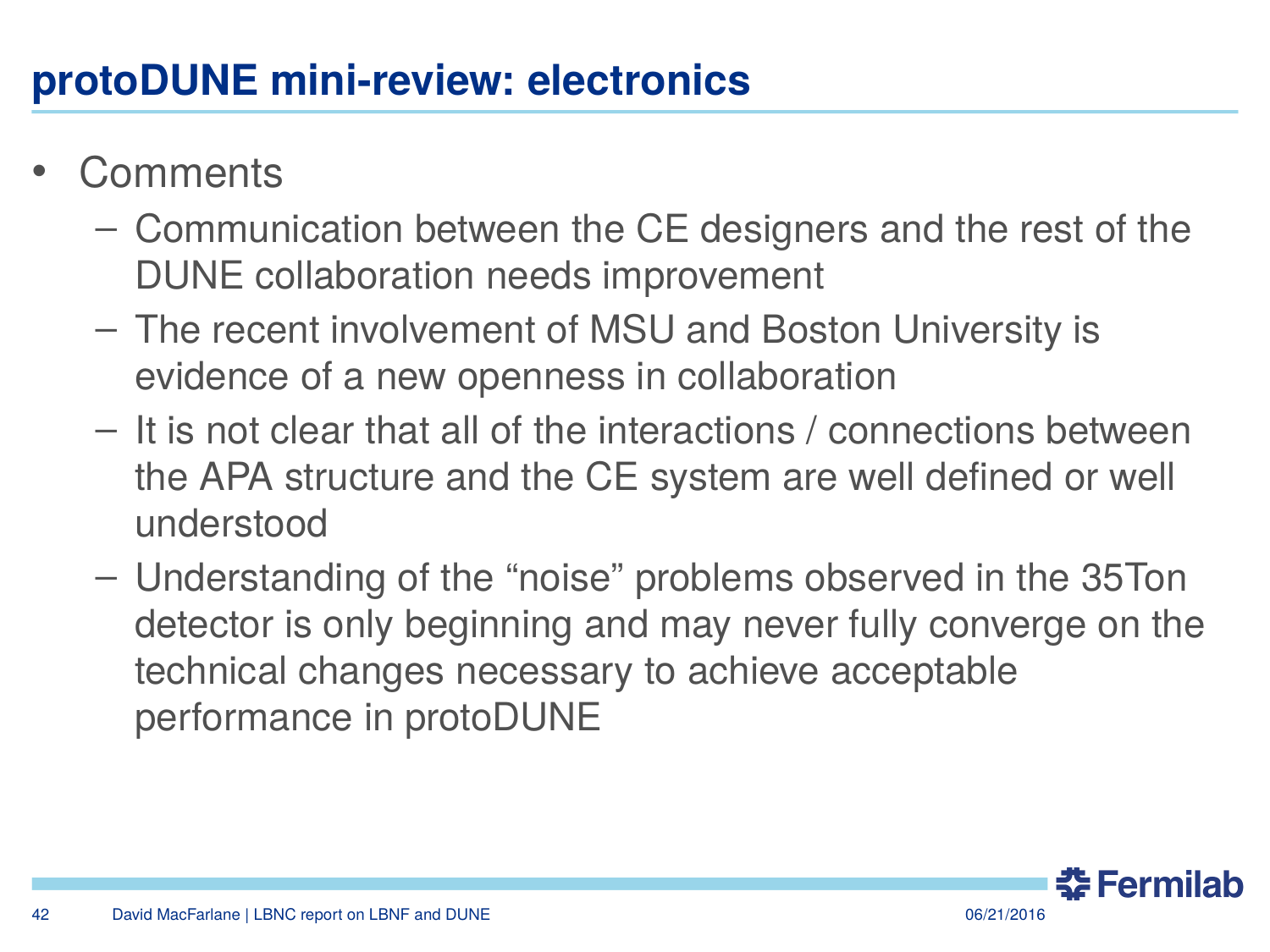

# protoDUNE mini-review: electronics
Comments
Communication between the CE designers and the rest of the DUNE collaboration needs improvement
The recent involvement of MSU and Boston University is evidence of a new openness in collaboration
It is not clear that all of the interactions / connections between the APA structure and the CE system are well defined or well understood
Understanding of the “noise” problems observed in the 35Ton detector is only beginning and may never fully converge on the technical changes necessary to achieve acceptable performance in protoDUNE

42
David MacFarlane | LBNC report on LBNF and DUNE
06/21/2016